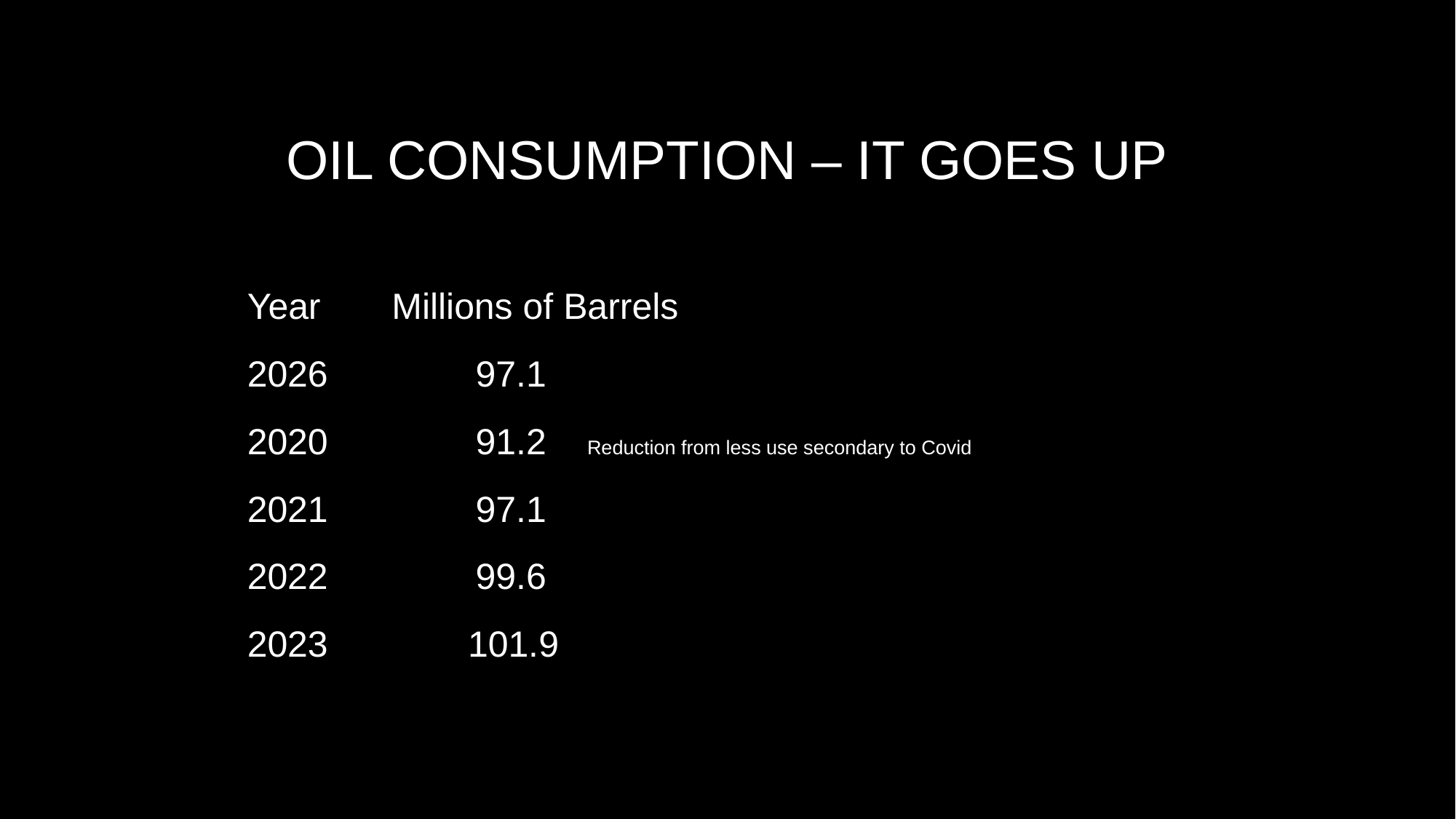

# Oil consumption – it goes up
Year       Millions of Barrels
2026  		 97.1
2020 		 91.2    Reduction from less use secondary to Covid
2021 		 97.1
2022		 99.6
2023 	           101.9